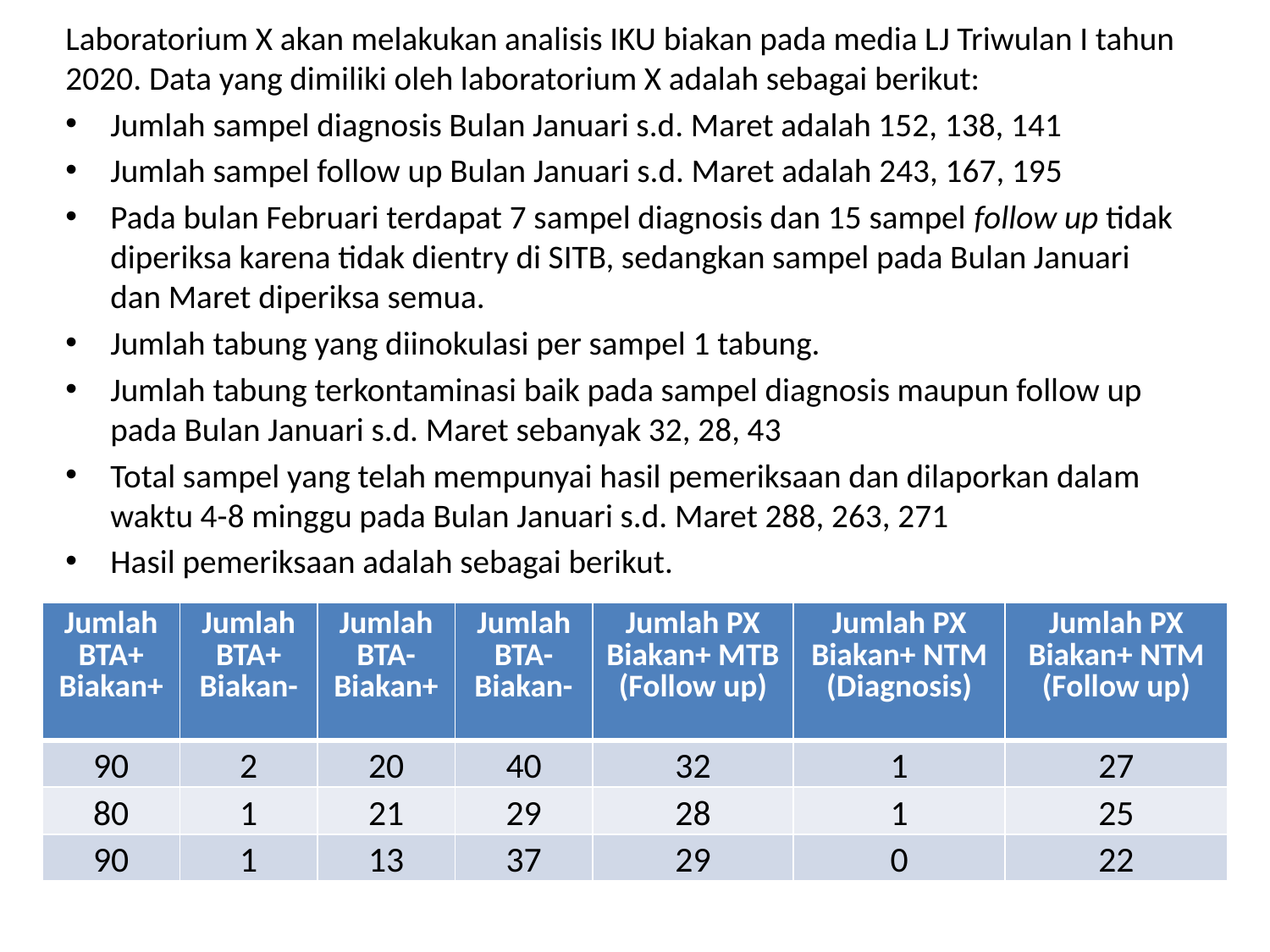

Laboratorium X akan melakukan analisis IKU biakan pada media LJ Triwulan I tahun 2020. Data yang dimiliki oleh laboratorium X adalah sebagai berikut:
Jumlah sampel diagnosis Bulan Januari s.d. Maret adalah 152, 138, 141
Jumlah sampel follow up Bulan Januari s.d. Maret adalah 243, 167, 195
Pada bulan Februari terdapat 7 sampel diagnosis dan 15 sampel follow up tidak diperiksa karena tidak dientry di SITB, sedangkan sampel pada Bulan Januari dan Maret diperiksa semua.
Jumlah tabung yang diinokulasi per sampel 1 tabung.
Jumlah tabung terkontaminasi baik pada sampel diagnosis maupun follow up pada Bulan Januari s.d. Maret sebanyak 32, 28, 43
Total sampel yang telah mempunyai hasil pemeriksaan dan dilaporkan dalam waktu 4-8 minggu pada Bulan Januari s.d. Maret 288, 263, 271
Hasil pemeriksaan adalah sebagai berikut.
| Jumlah BTA+ Biakan+ | Jumlah BTA+ Biakan- | Jumlah BTA- Biakan+ | Jumlah BTA-Biakan- | Jumlah PX Biakan+ MTB (Follow up) | Jumlah PX Biakan+ NTM (Diagnosis) | Jumlah PX Biakan+ NTM (Follow up) |
| --- | --- | --- | --- | --- | --- | --- |
| 90 | 2 | 20 | 40 | 32 | 1 | 27 |
| 80 | 1 | 21 | 29 | 28 | 1 | 25 |
| 90 | 1 | 13 | 37 | 29 | 0 | 22 |